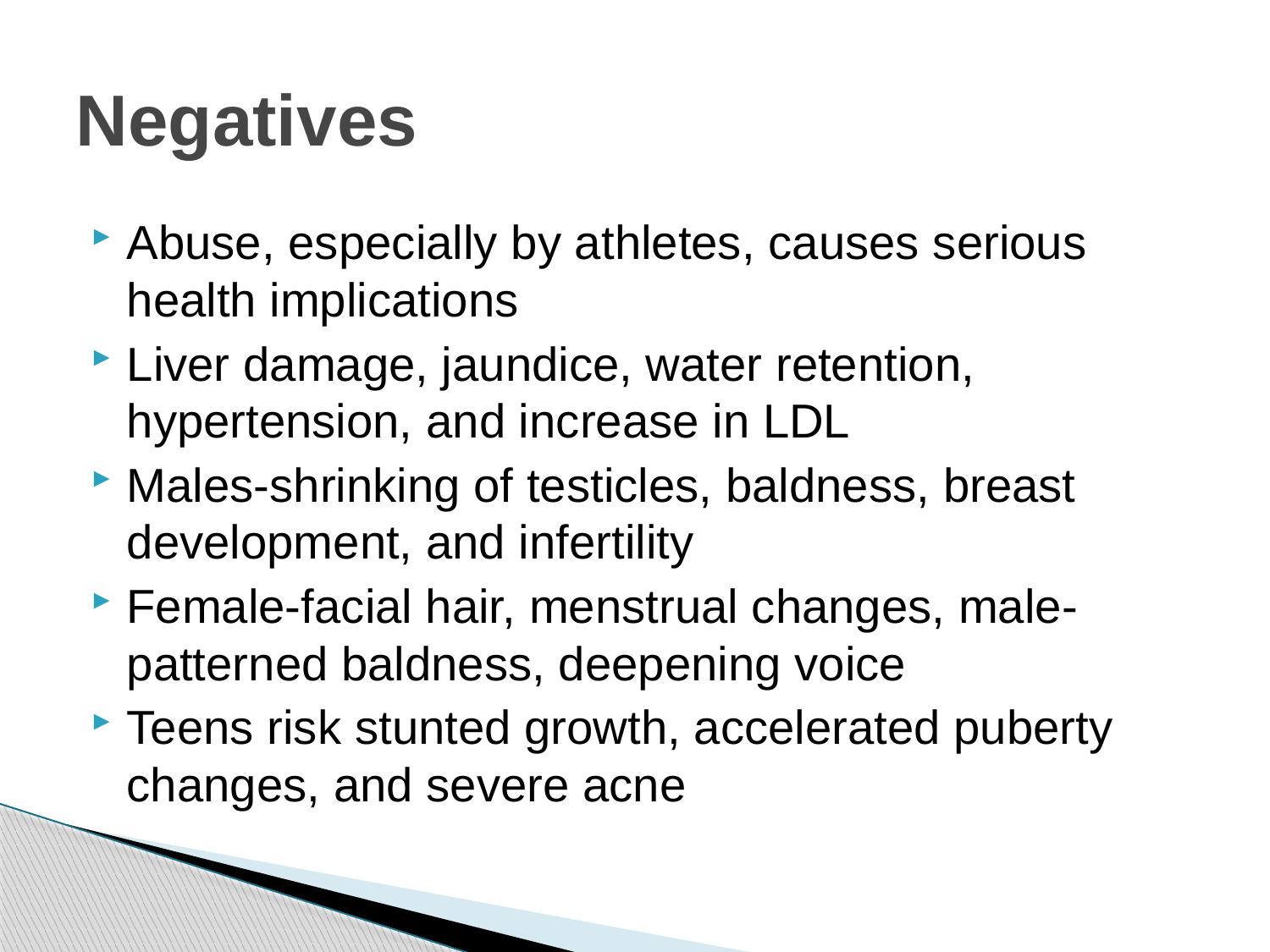

# Negatives
Abuse, especially by athletes, causes serious health implications
Liver damage, jaundice, water retention, hypertension, and increase in LDL
Males-shrinking of testicles, baldness, breast development, and infertility
Female-facial hair, menstrual changes, male-patterned baldness, deepening voice
Teens risk stunted growth, accelerated puberty changes, and severe acne